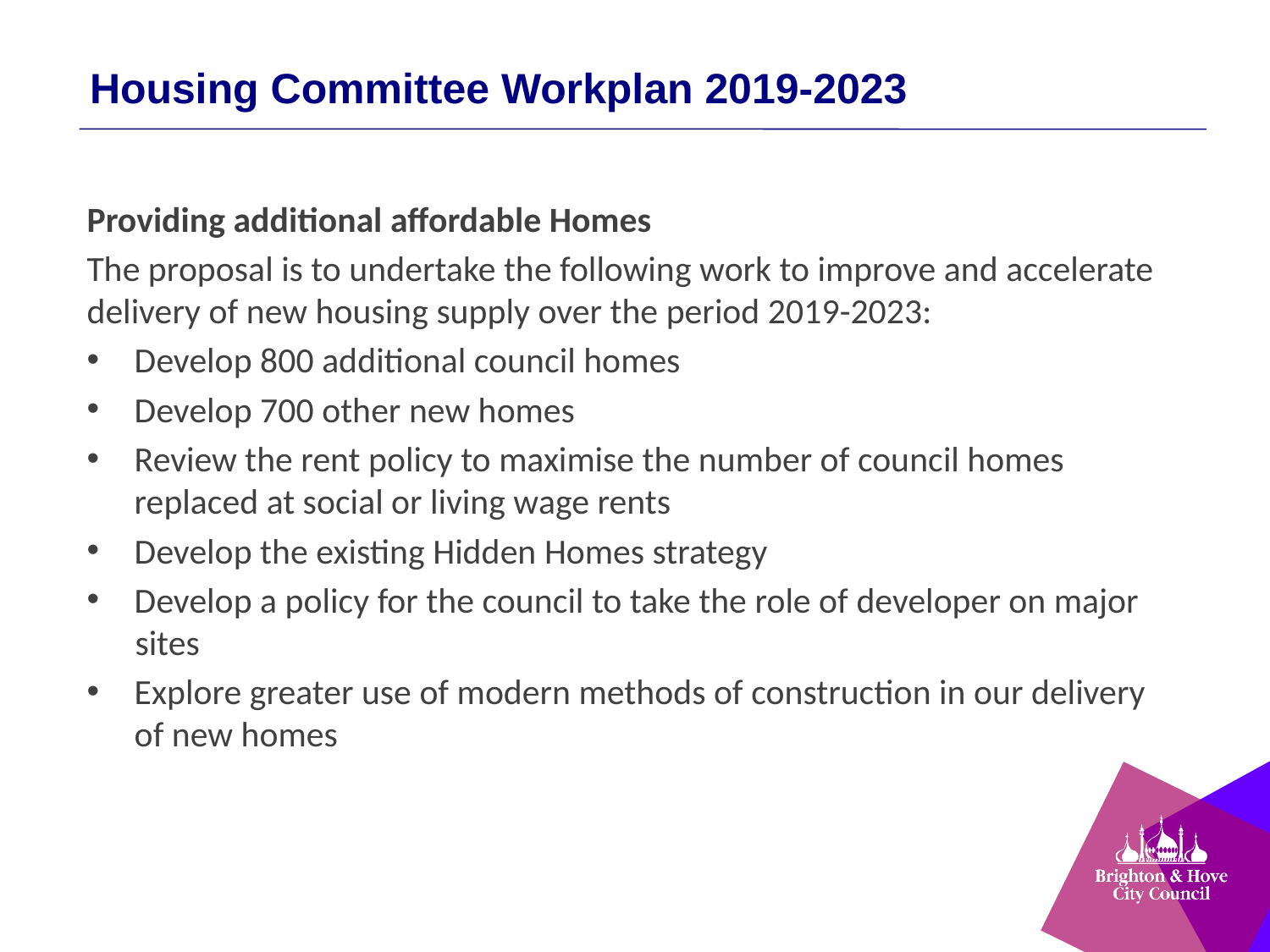

Housing Committee Workplan 2019-2023
Providing additional affordable Homes
The proposal is to undertake the following work to improve and accelerate delivery of new housing supply over the period 2019-2023:
Develop 800 additional council homes
Develop 700 other new homes
Review the rent policy to maximise the number of council homes replaced at social or living wage rents
Develop the existing Hidden Homes strategy
Develop a policy for the council to take the role of developer on major
      sites
Explore greater use of modern methods of construction in our delivery of new homes